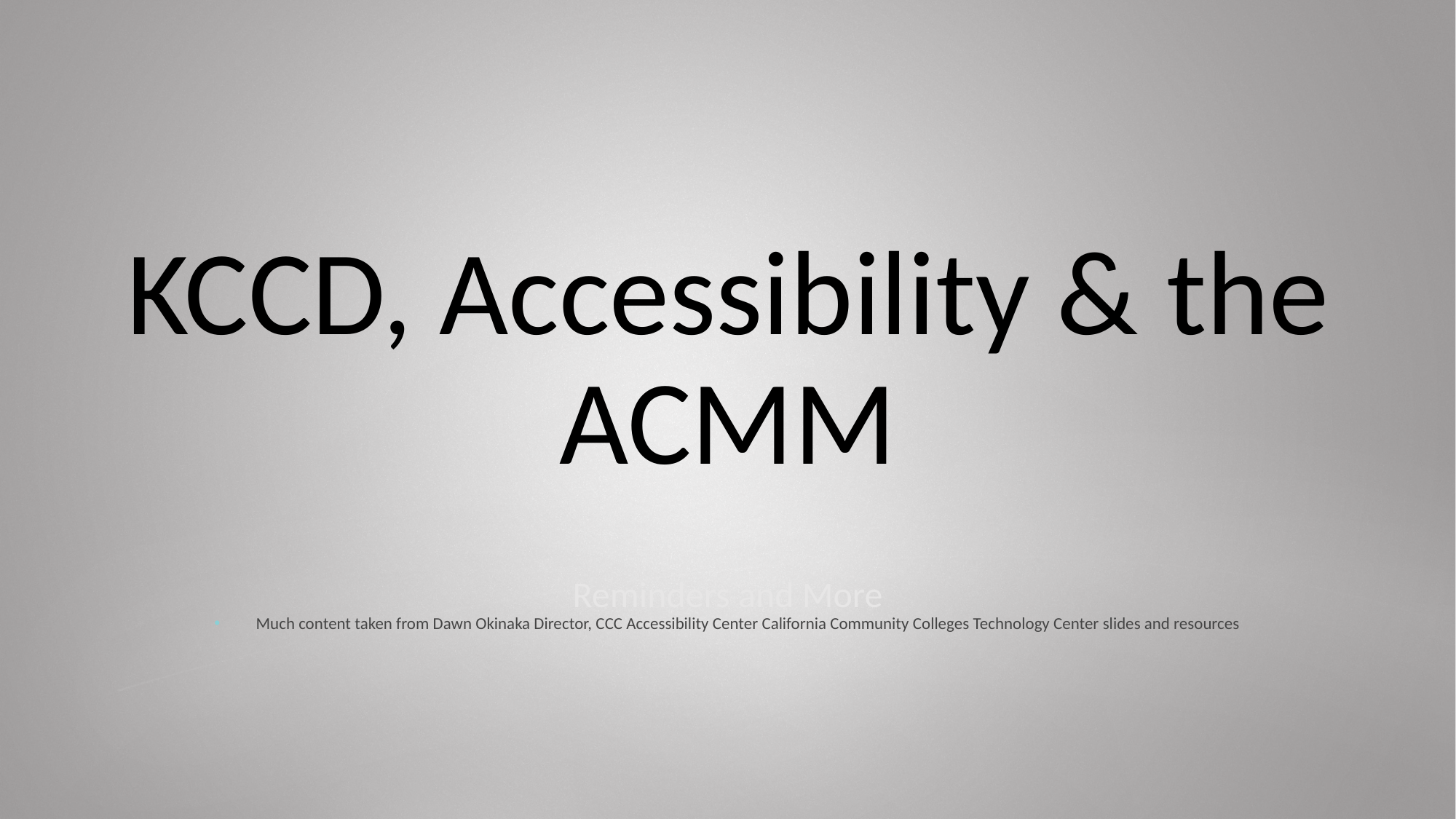

# KCCD, Accessibility & the ACMM
Reminders and More
  Much content taken from Dawn Okinaka Director, CCC Accessibility Center California Community Colleges Technology Center slides and resources